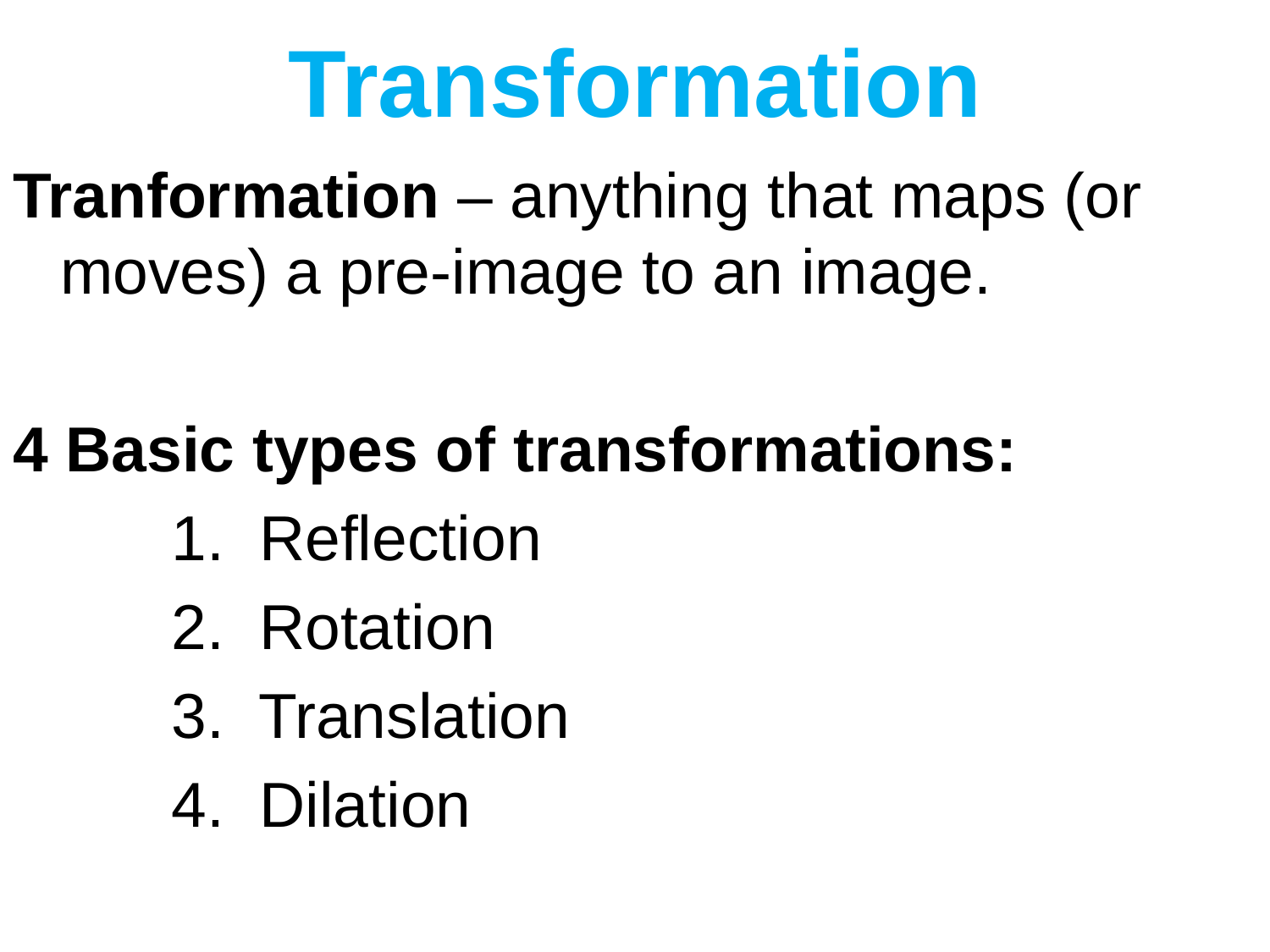

# Transformation
Tranformation – anything that maps (or moves) a pre-image to an image.

4 Basic types of transformations:
	1.  Reflection
	2.  Rotation
	3.  Translation
	4.  Dilation